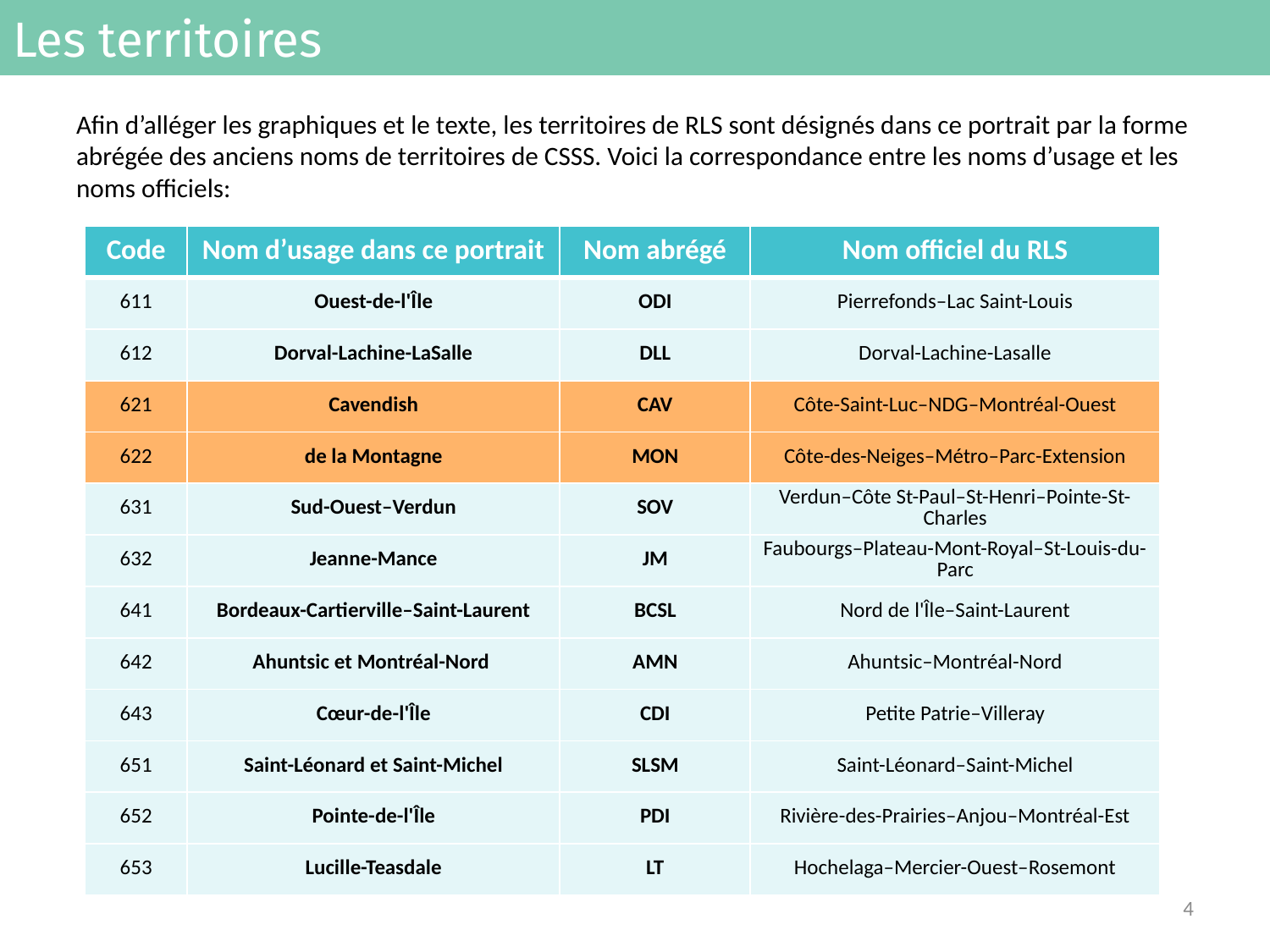

# Les territoires
Afin d’alléger les graphiques et le texte, les territoires de RLS sont désignés dans ce portrait par la forme abrégée des anciens noms de territoires de CSSS. Voici la correspondance entre les noms d’usage et les noms officiels:
| Code | Nom d’usage dans ce portrait | Nom abrégé | Nom officiel du RLS |
| --- | --- | --- | --- |
| 611 | Ouest-de-l'Île | ODI | Pierrefonds–Lac Saint-Louis |
| 612 | Dorval-Lachine-LaSalle | DLL | Dorval-Lachine-Lasalle |
| 621 | Cavendish | CAV | Côte-Saint-Luc–NDG–Montréal-Ouest |
| 622 | de la Montagne | MON | Côte-des-Neiges–Métro–Parc-Extension |
| 631 | Sud-Ouest–Verdun | SOV | Verdun–Côte St-Paul–St-Henri–Pointe-St-Charles |
| 632 | Jeanne-Mance | JM | Faubourgs–Plateau-Mont-Royal–St-Louis-du-Parc |
| 641 | Bordeaux-Cartierville–Saint-Laurent | BCSL | Nord de l'Île–Saint-Laurent |
| 642 | Ahuntsic et Montréal-Nord | AMN | Ahuntsic–Montréal-Nord |
| 643 | Cœur-de-l'Île | CDI | Petite Patrie–Villeray |
| 651 | Saint-Léonard et Saint-Michel | SLSM | Saint-Léonard–Saint-Michel |
| 652 | Pointe-de-l'Île | PDI | Rivière-des-Prairies–Anjou–Montréal-Est |
| 653 | Lucille-Teasdale | LT | Hochelaga–Mercier-Ouest–Rosemont |
4